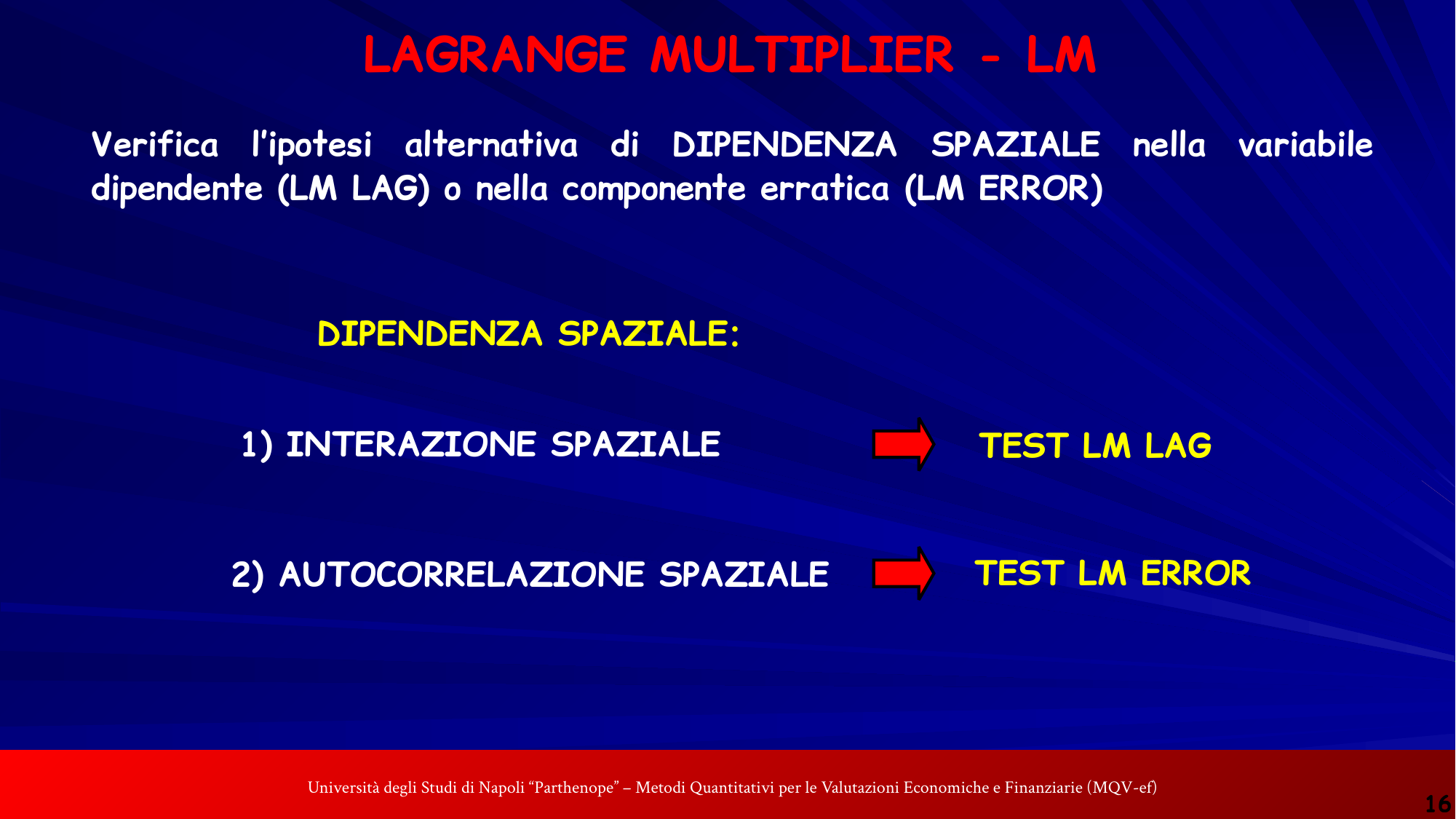

LAGRANGE MULTIPLIER - LM
Verifica l’ipotesi alternativa di DIPENDENZA SPAZIALE nella variabile dipendente (LM LAG) o nella componente erratica (LM ERROR)
DIPENDENZA SPAZIALE:
1) INTERAZIONE SPAZIALE
TEST LM LAG

TEST LM ERROR
2) AUTOCORRELAZIONE SPAZIALE

   Università degli Studi di Napoli “Parthenope” – Metodi Quantitativi per le Valutazioni Economiche e Finanziarie (MQV-ef)
Analisi dei Dati Spaziali per le Applicazioni Economiche – Gennaro Punzo
16